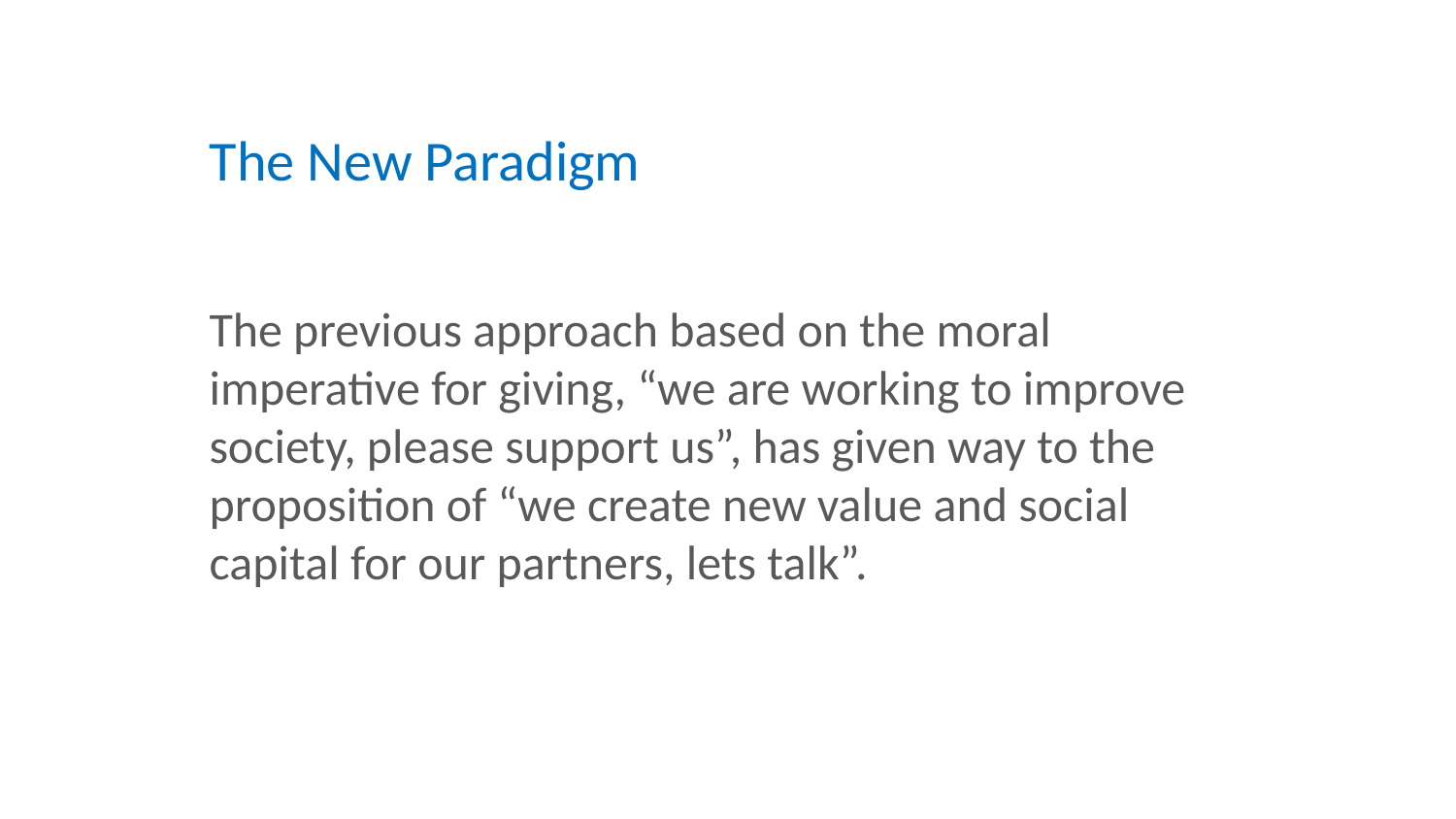

The New Paradigm

The previous approach based on the moral imperative for giving, “we are working to improve society, please support us”, has given way to the proposition of “we create new value and social capital for our partners, lets talk”.